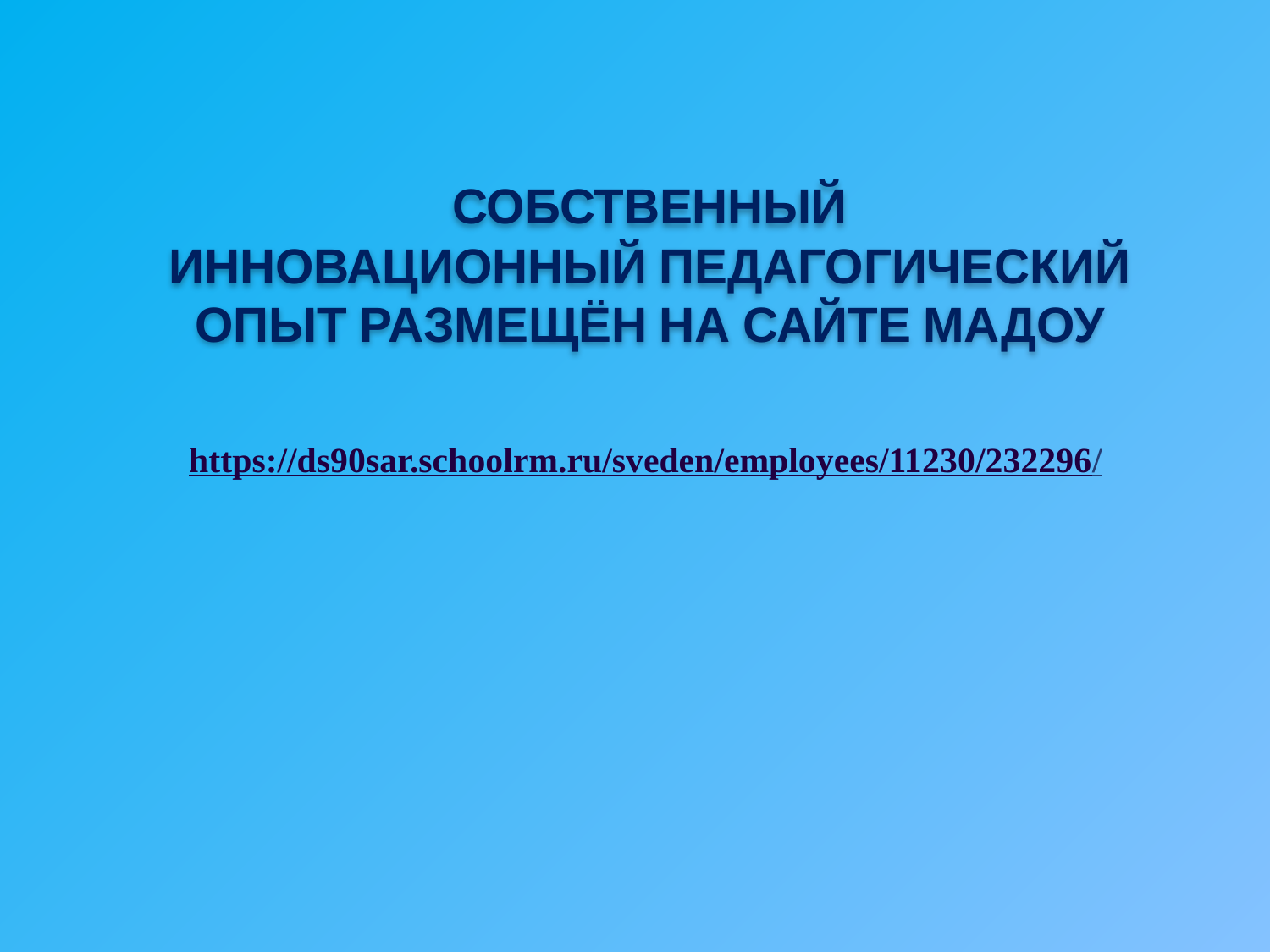

СОБСТВЕННЫЙ
ИННОВАЦИОННЫЙ ПЕДАГОГИЧЕСКИЙ ОПЫТ РАЗМЕЩЁН НА САЙТЕ МАДОУ
https://ds90sar.schoolrm.ru/sveden/employees/11230/232296/